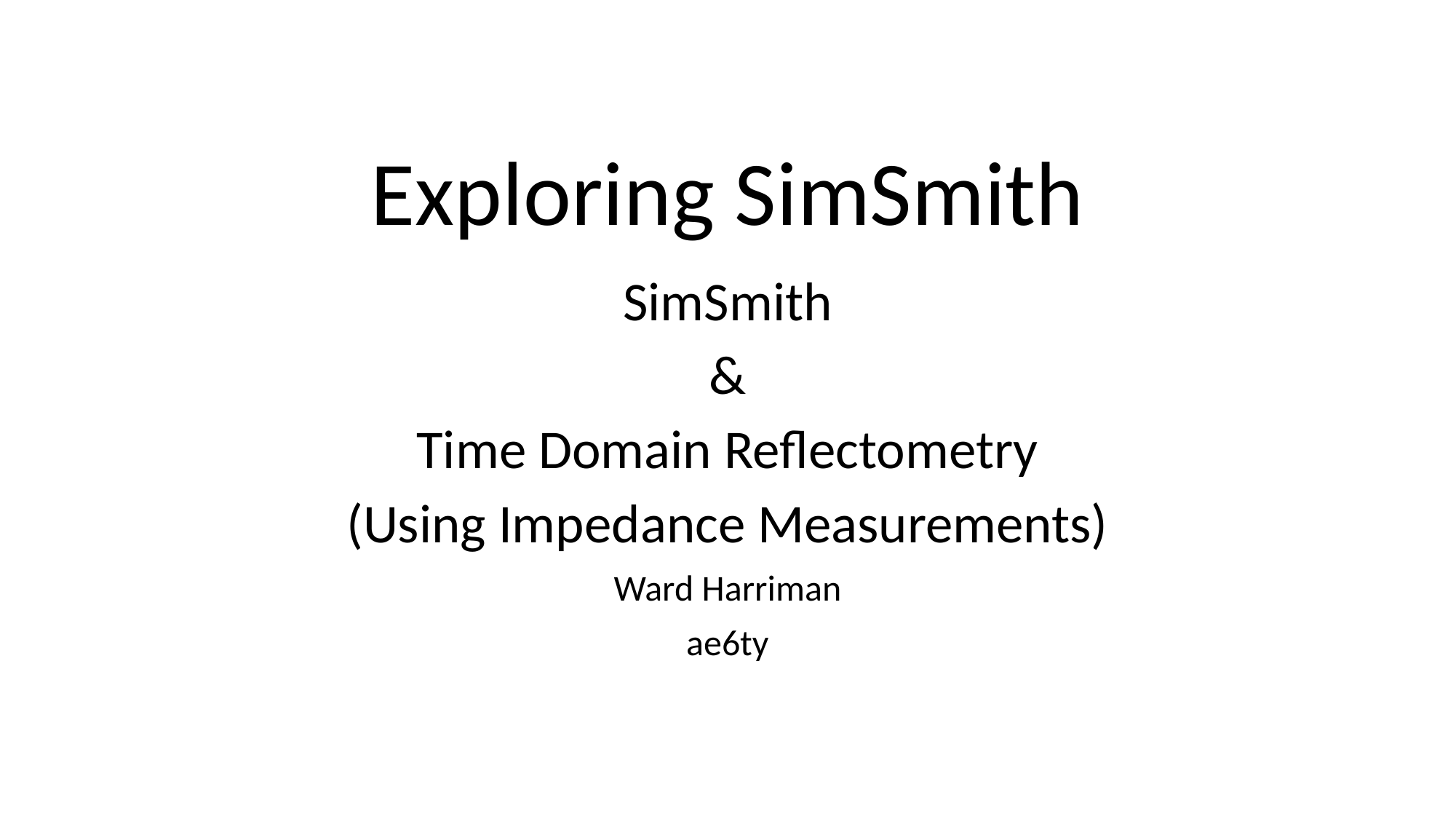

# Exploring SimSmith
SimSmith
&
Time Domain Reflectometry
(Using Impedance Measurements)
Ward Harriman
ae6ty